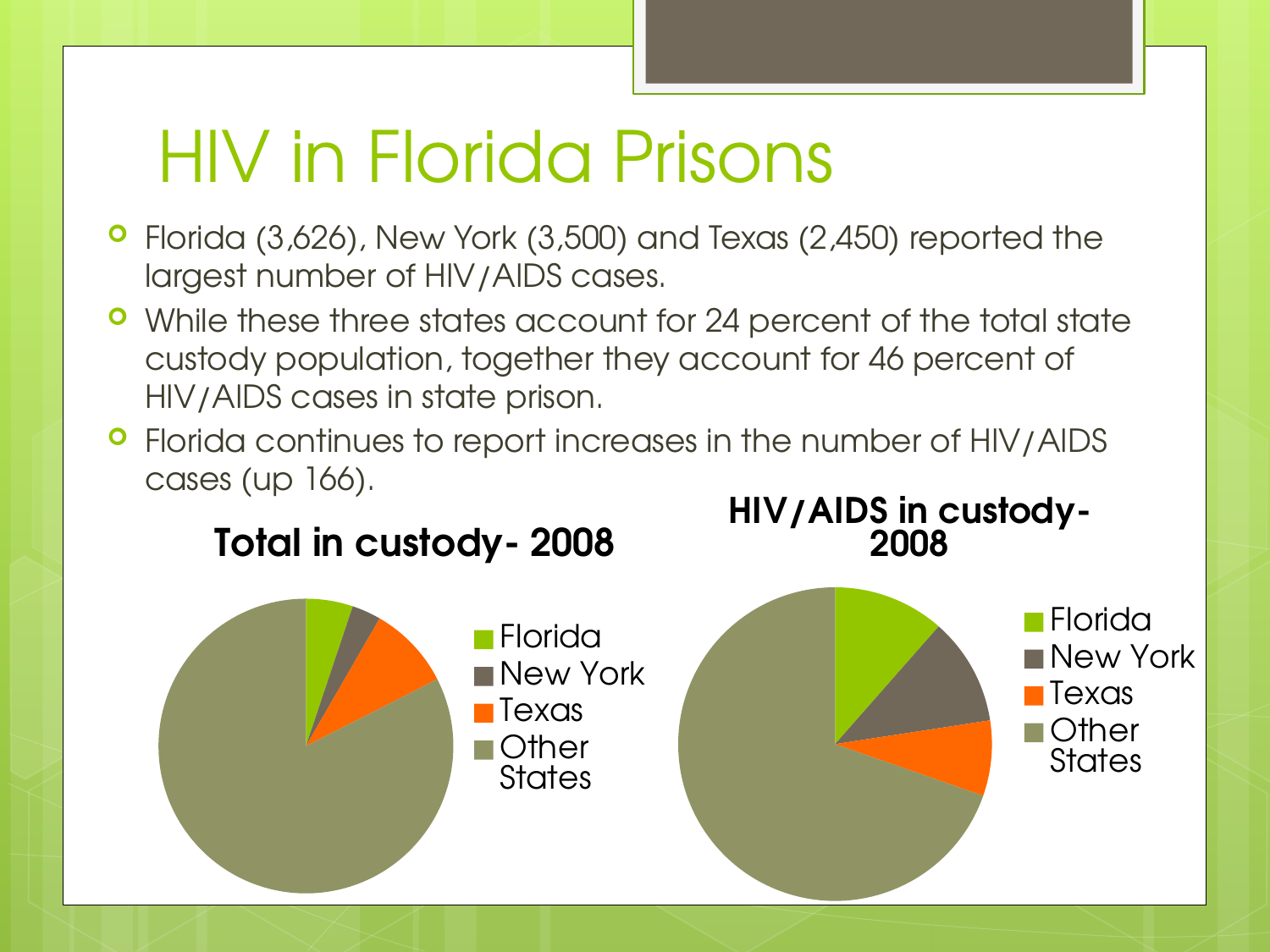

# HIV in Florida Prisons
Florida (3,626), New York (3,500) and Texas (2,450) reported the largest number of HIV/AIDS cases.
While these three states account for 24 percent of the total state custody population, together they account for 46 percent of HIV/AIDS cases in state prison.
Florida continues to report increases in the number of HIV/AIDS cases (up 166).

### Chart: HIV/AIDS in custody- 2008

| Category | HIV/AIDS in custody |
|---|---|
| Florida | 3626.0 |
| New York | 3500.0 |
| Texas | 2450.0 |
| Other States | 21987.0 |

### Chart: Total in custody- 2008

| Category | Total in custody |
|---|---|
| Florida | 100494.0 |
| New York | 62211.0 |
| Texas | 179232.0 |
| Other States | 1610584.0 |